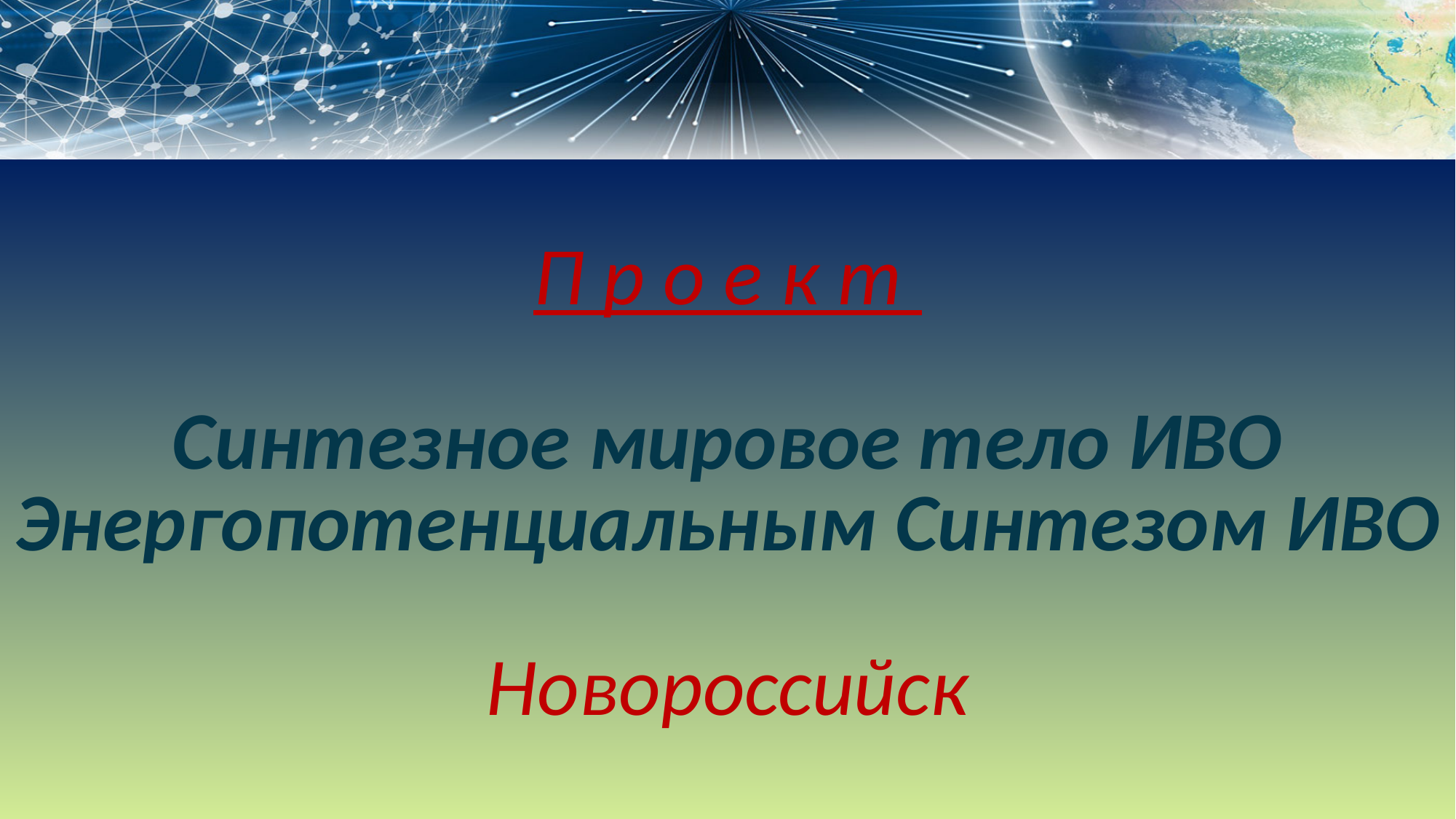

# П р о е к т Синтезное мировое тело ИВО Энергопотенциальным Синтезом ИВО Новороссийск